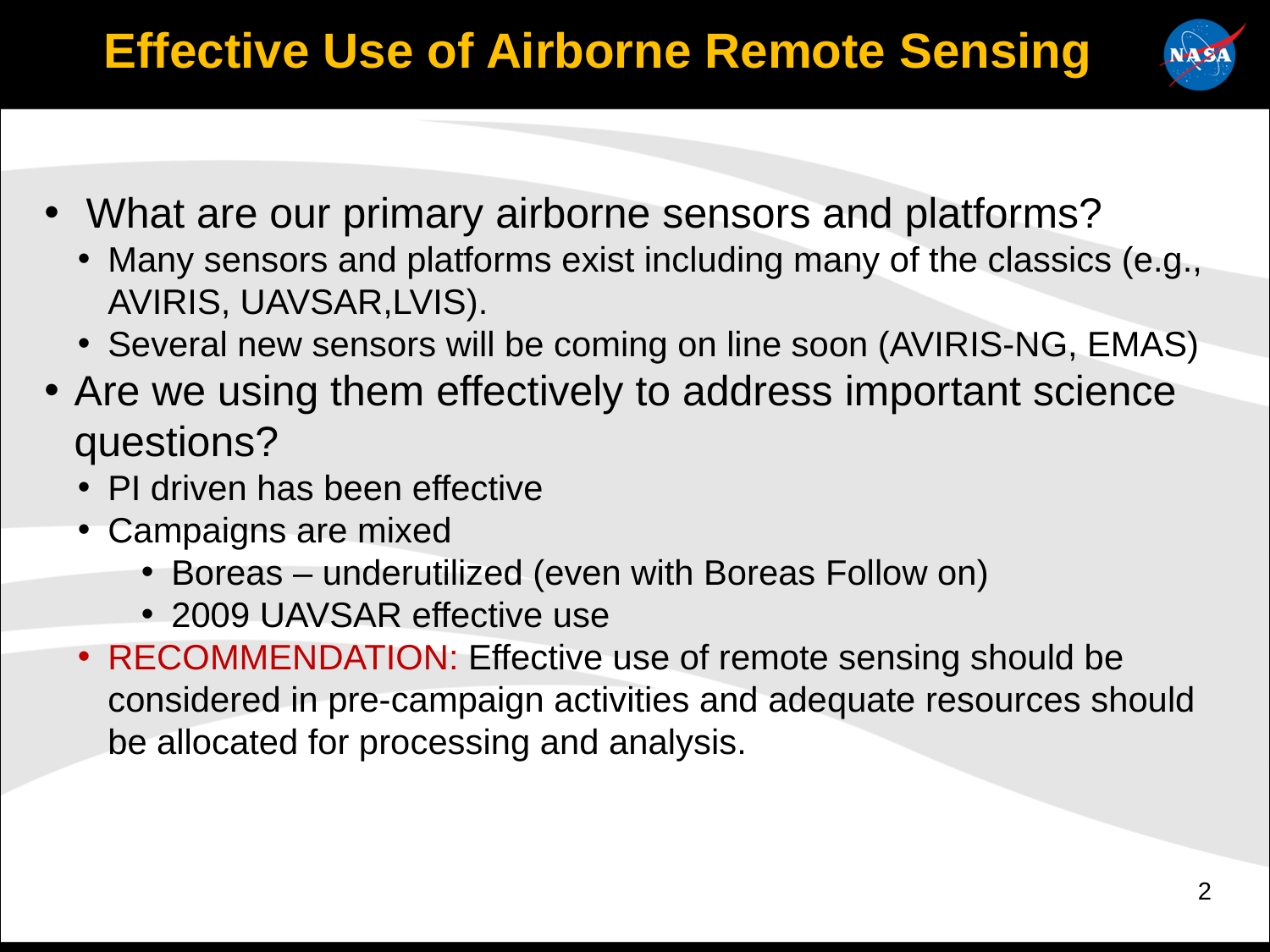

Effective Use of Airborne Remote Sensing

 What are our primary airborne sensors and platforms?
Many sensors and platforms exist including many of the classics (e.g., AVIRIS, UAVSAR,LVIS).
Several new sensors will be coming on line soon (AVIRIS-NG, EMAS)
Are we using them effectively to address important science questions?
PI driven has been effective
Campaigns are mixed
Boreas – underutilized (even with Boreas Follow on)
2009 UAVSAR effective use
RECOMMENDATION: Effective use of remote sensing should be considered in pre-campaign activities and adequate resources should be allocated for processing and analysis.